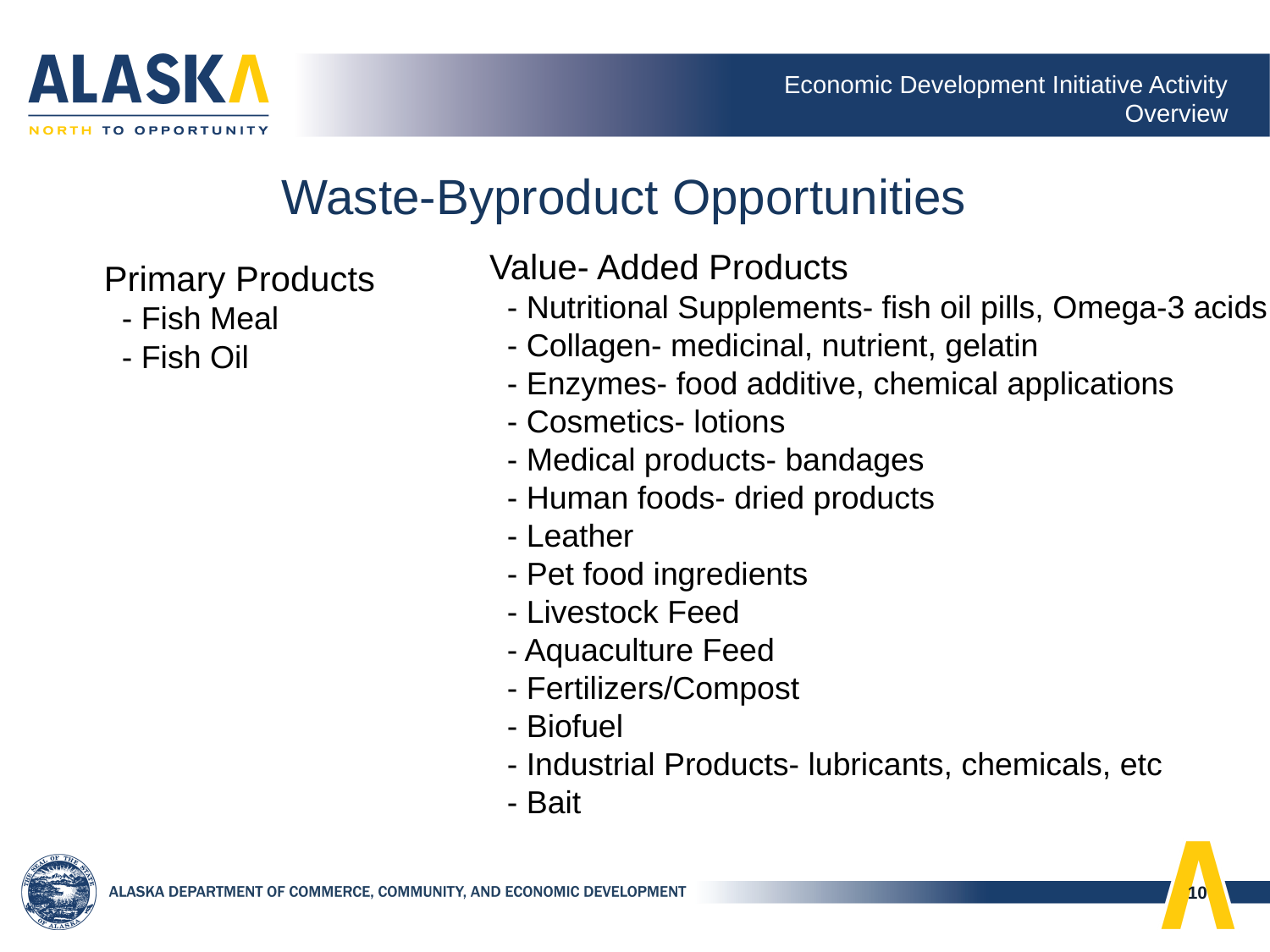

#
Waste-Byproduct Opportunities

Value- Added Products
  - Nutritional Supplements- fish oil pills, Omega-3 acids
  - Collagen- medicinal, nutrient, gelatin
  - Enzymes- food additive, chemical applications
  - Cosmetics- lotions
  - Medical products- bandages
  - Human foods- dried products
  - Leather
  - Pet food ingredients
  - Livestock Feed
  - Aquaculture Feed
  - Fertilizers/Compost
  - Biofuel
  - Industrial Products- lubricants, chemicals, etc
  - Bait

Primary Products
  - Fish Meal
  - Fish Oil

10